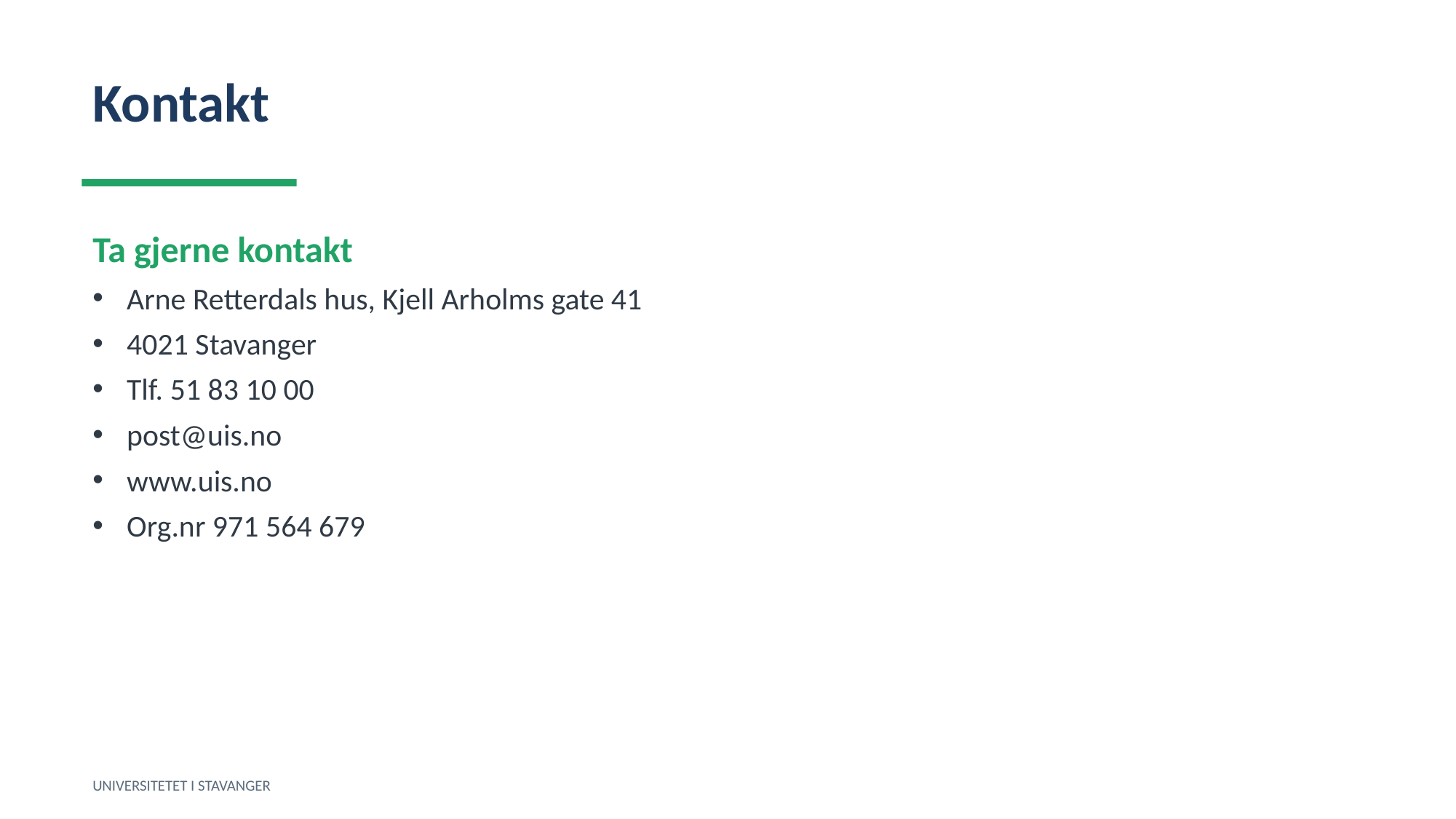

Kontakt

Ta gjerne kontakt
Arne Retterdals hus, Kjell Arholms gate 41
4021 Stavanger
Tlf. 51 83 10 00
post@uis.no
www.uis.no
Org.nr 971 564 679
UNIVERSITETET I STAVANGER